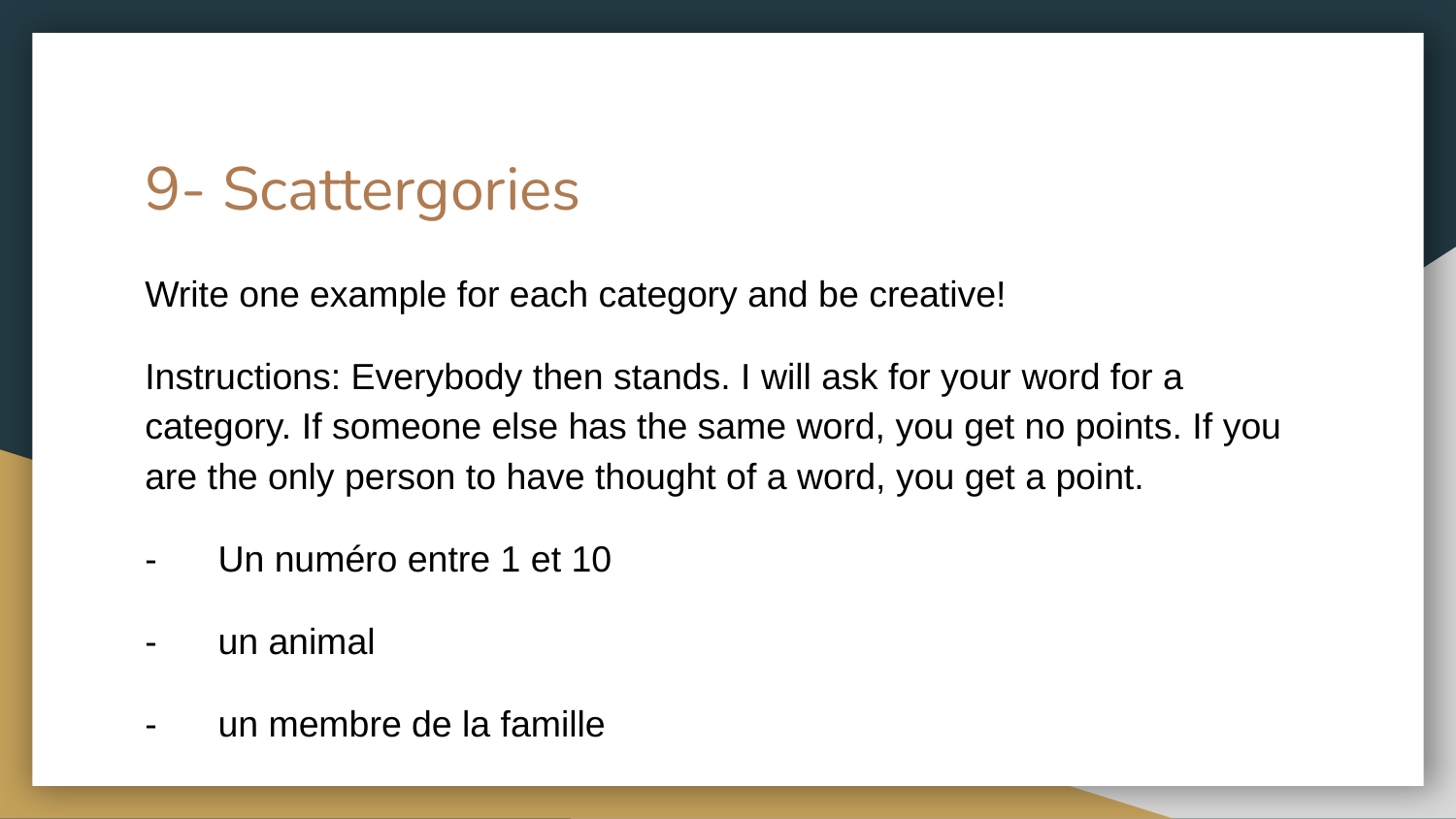

# 9- Scattergories
Write one example for each category and be creative!
Instructions: Everybody then stands. I will ask for your word for a category. If someone else has the same word, you get no points. If you are the only person to have thought of a word, you get a point.
-      Un numéro entre 1 et 10
-      un animal
-      un membre de la famille